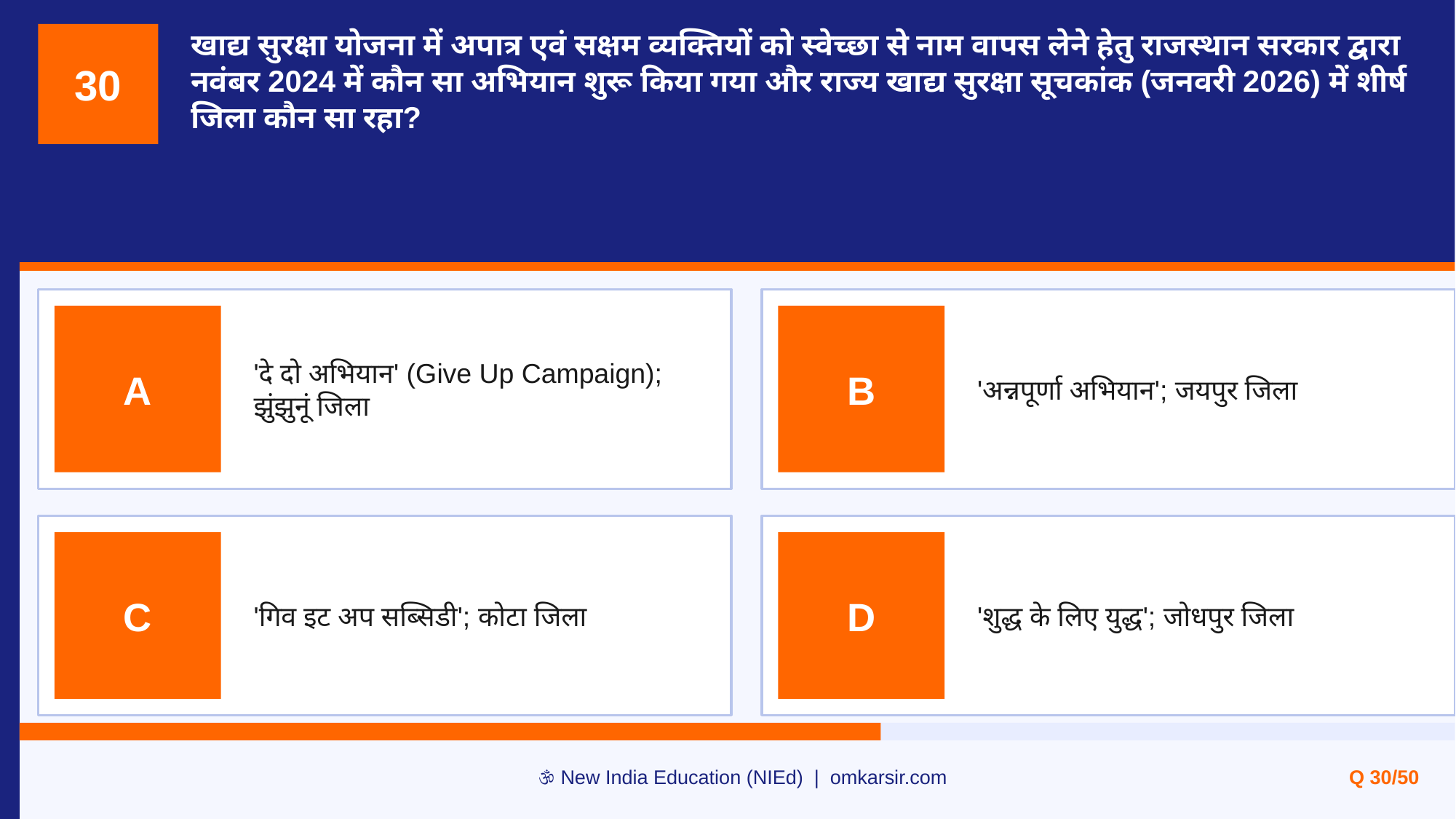

खाद्य सुरक्षा योजना में अपात्र एवं सक्षम व्यक्तियों को स्वेच्छा से नाम वापस लेने हेतु राजस्थान सरकार द्वारा नवंबर 2024 में कौन सा अभियान शुरू किया गया और राज्य खाद्य सुरक्षा सूचकांक (जनवरी 2026) में शीर्ष जिला कौन सा रहा?
30

'दे दो अभियान' (Give Up Campaign); झुंझुनूं जिला
'अन्नपूर्णा अभियान'; जयपुर जिला
A
B

'गिव इट अप सब्सिडी'; कोटा जिला
'शुद्ध के लिए युद्ध'; जोधपुर जिला
C
D

🕉️ New India Education (NIEd)  |  omkarsir.com
Q 30/50